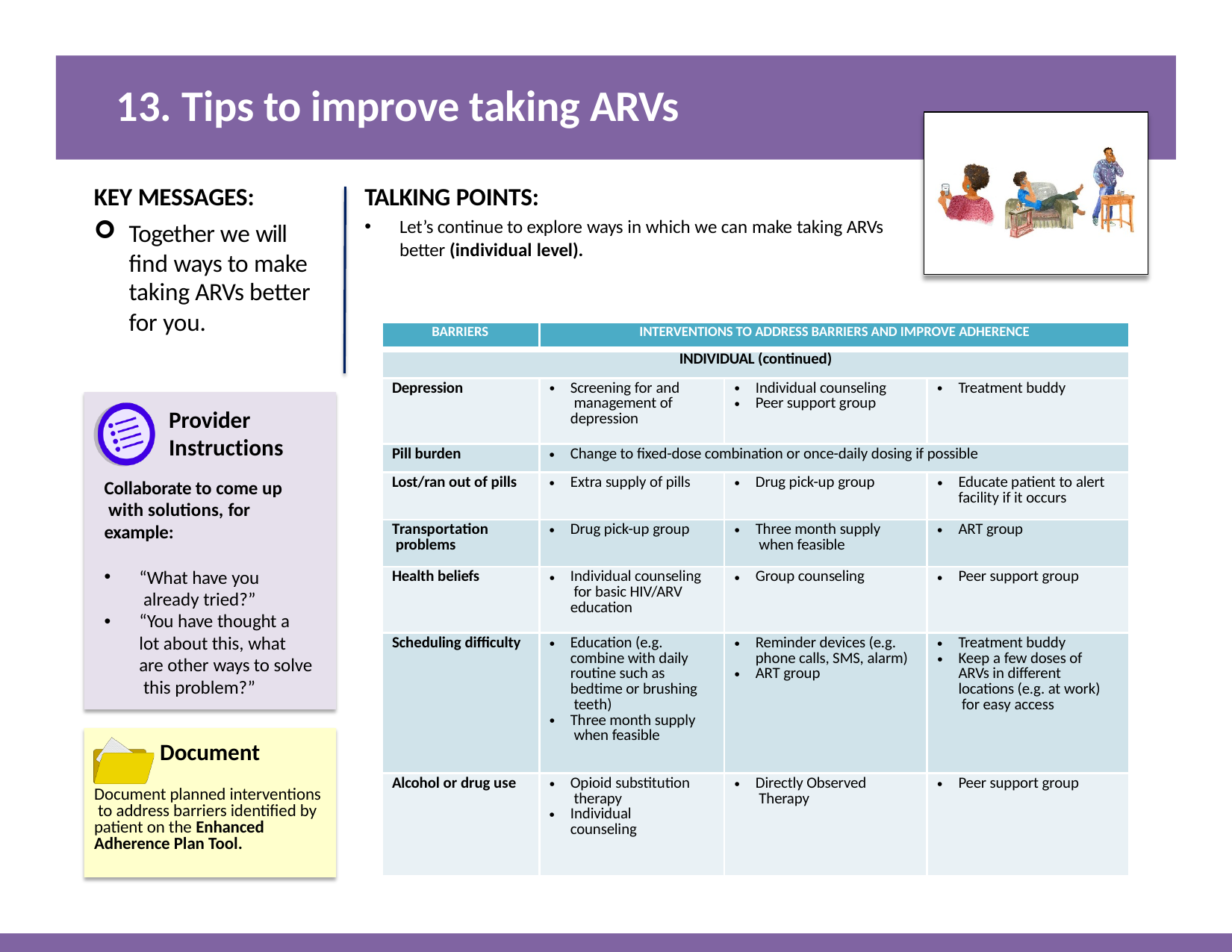

# 13. Tips to improve taking ARVs

KEY MESSAGES:
Together we will  find ways to make
TALKING POINTS:

Let’s continue to explore ways in which we can make taking ARVs  better (individual level).
taking ARVs better  for you.
| BARRIERS | INTERVENTIONS TO ADDRESS BARRIERS AND IMPROVE ADHERENCE |  |  |
| --- | --- | --- | --- |
| INDIVIDUAL (continued) |  |  |  |
| Depression | Screening for and management of depression | Individual counseling Peer support group | Treatment buddy |
| Pill burden | Change to fixed-dose combination or once-daily dosing if possible |  |  |
| Lost/ran out of pills | Extra supply of pills | Drug pick-up group | Educate patient to alert facility if it occurs |
| Transportation problems | Drug pick-up group | Three month supply when feasible | ART group |
| Health beliefs | Individual counseling for basic HIV/ARV education | Group counseling | Peer support group |
| Scheduling difficulty | Education (e.g. combine with daily routine such as bedtime or brushing teeth) Three month supply when feasible | Reminder devices (e.g. phone calls, SMS, alarm) ART group | Treatment buddy Keep a few doses of ARVs in different locations (e.g. at work) for easy access |
| Alcohol or drug use | Opioid substitution therapy Individual counseling | Directly Observed Therapy | Peer support group |

Provider  Instructions
Collaborate to come up  with solutions, for  example:

“What have you  already tried?”
“You have thought a  lot about this, what  are other ways to solve  this problem?”

Document
Document planned interventions  to address barriers identified by  patient on the Enhanced  Adherence Plan Tool.